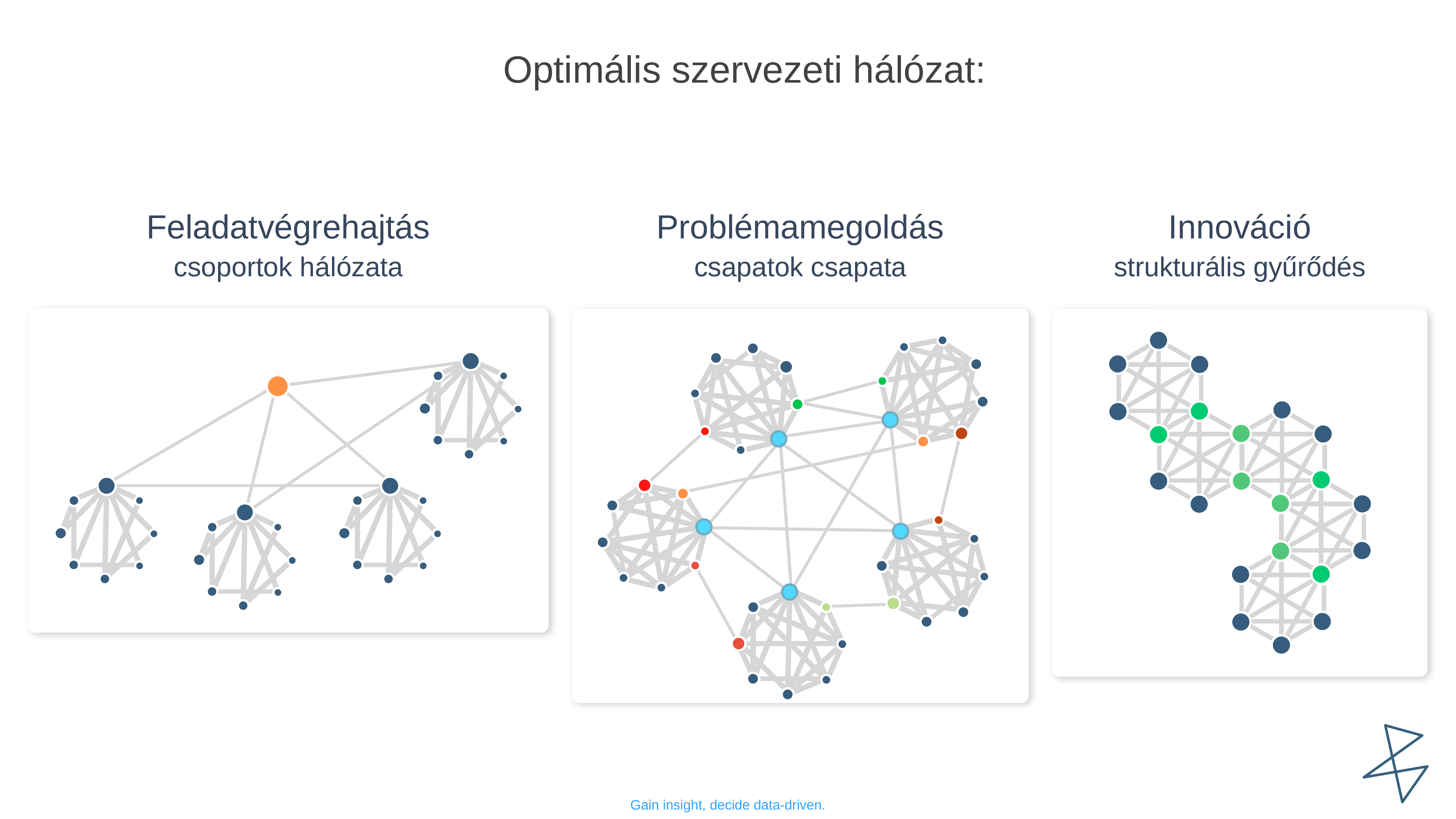

Optimális szervezeti hálózat:
Feladatvégrehajtás
csoportok hálózata

Innováció
strukturális gyűrődés

Problémamegoldás
csapatok csapata